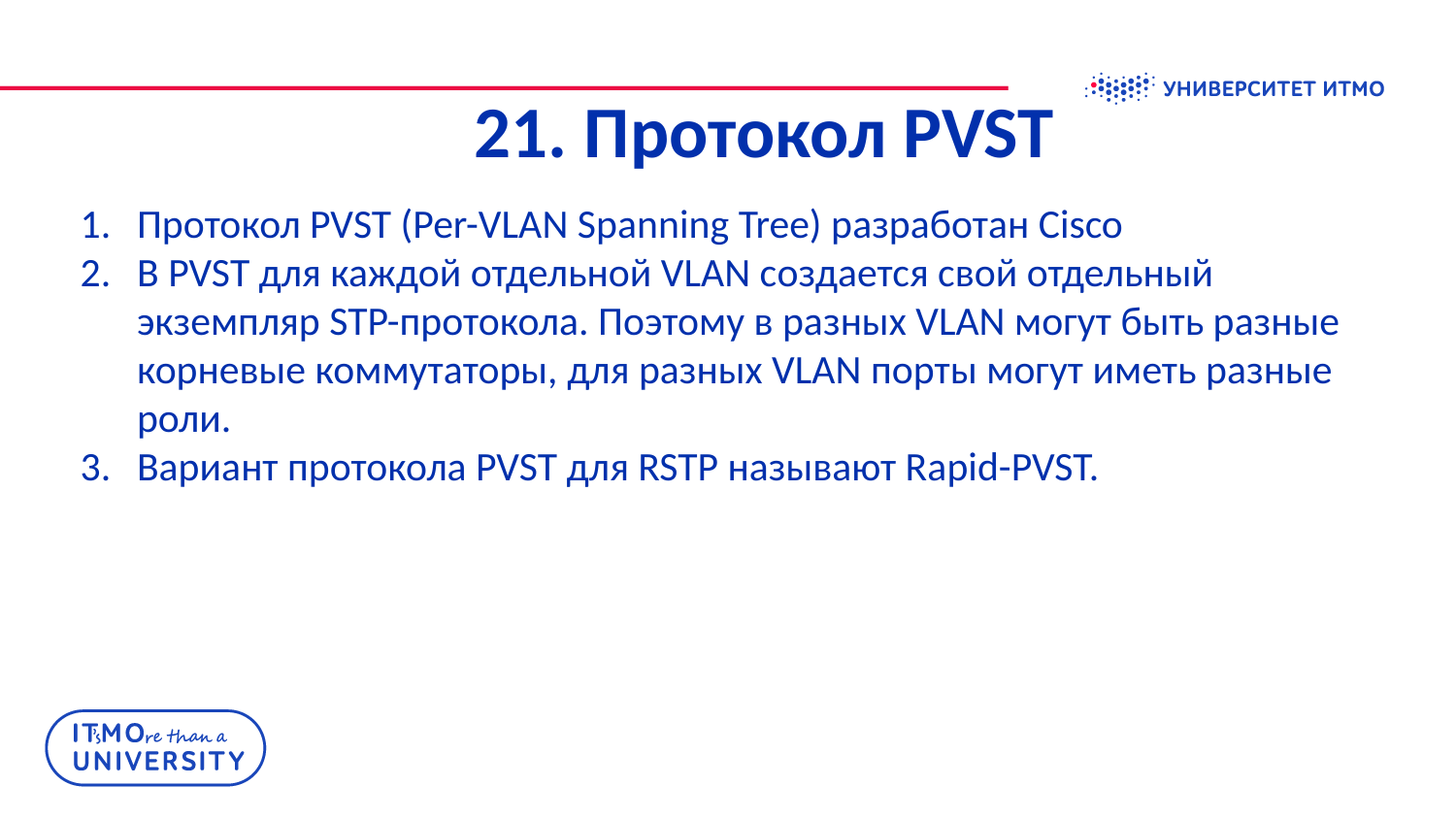

# 21. Протокол PVST
Протокол PVST (Per-VLAN Spanning Tree) разработан Cisco
В PVST для каждой отдельной VLAN создается свой отдельный экземпляр STP-протокола. Поэтому в разных VLAN могут быть разные корневые коммутаторы, для разных VLAN порты могут иметь разные роли.
Вариант протокола PVST для RSTP называют Rapid-PVST.